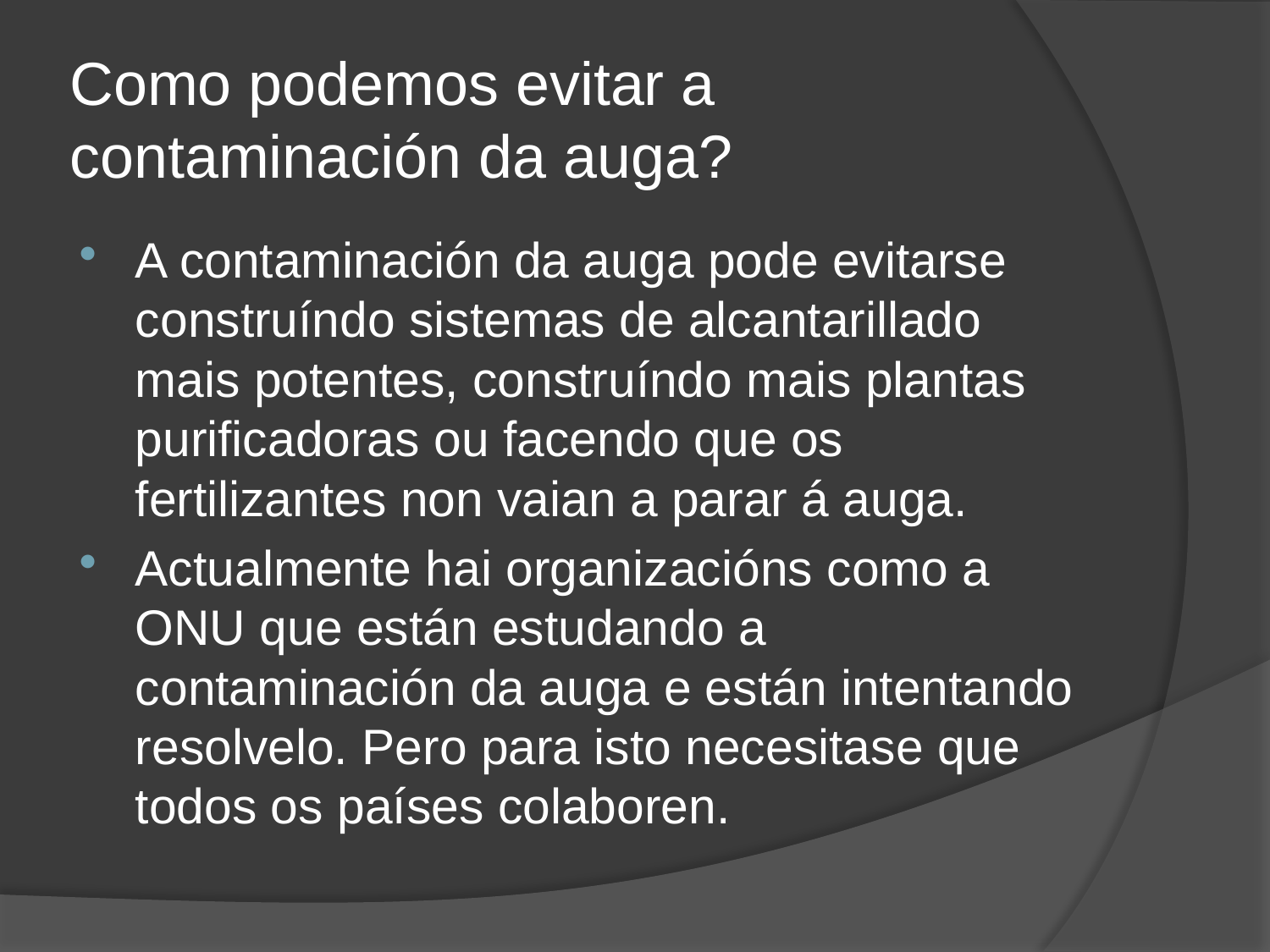

# Como podemos evitar a contaminación da auga?
A contaminación da auga pode evitarse construíndo sistemas de alcantarillado mais potentes, construíndo mais plantas purificadoras ou facendo que os fertilizantes non vaian a parar á auga.
Actualmente hai organizacións como a ONU que están estudando a contaminación da auga e están intentando resolvelo. Pero para isto necesitase que todos os países colaboren.